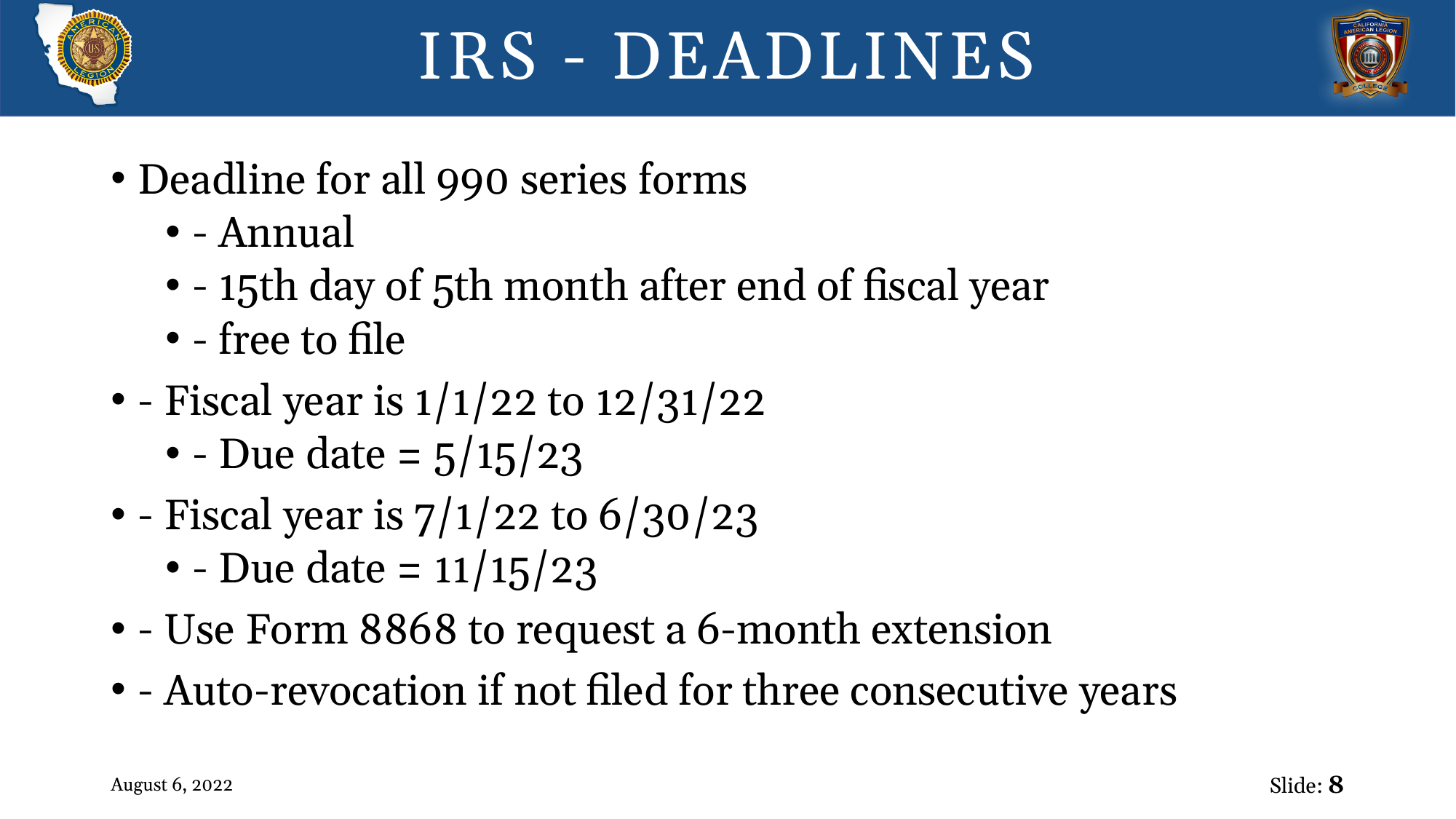

# IRS - DEADLINES
Deadline for all 990 series forms
- Annual
- 15th day of 5th month after end of fiscal year
- free to file
- Fiscal year is 1/1/22 to 12/31/22
- Due date = 5/15/23
- Fiscal year is 7/1/22 to 6/30/23
- Due date = 11/15/23
- Use Form 8868 to request a 6-month extension
- Auto-revocation if not filed for three consecutive years